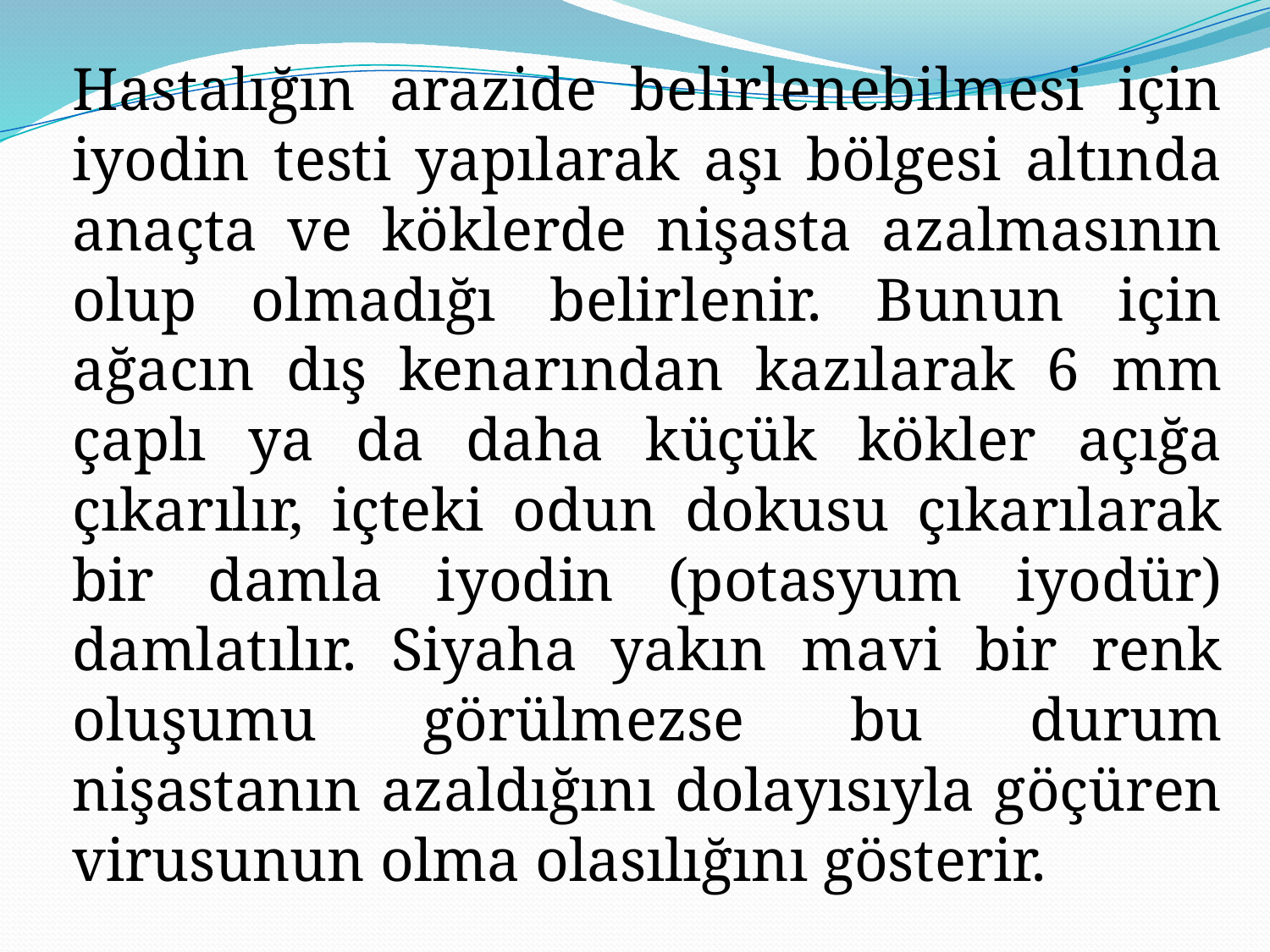

Hastalığın arazide belirlenebilmesi için iyodin testi yapılarak aşı bölgesi altında anaçta ve köklerde nişasta azalmasının olup olmadığı belirlenir. Bunun için ağacın dış kenarından kazılarak 6 mm çaplı ya da daha küçük kökler açığa çıkarılır, içteki odun dokusu çıkarılarak bir damla iyodin (potasyum iyodür) damlatılır. Siyaha yakın mavi bir renk oluşumu görülmezse bu durum nişastanın azaldığını dolayısıyla göçüren virusunun olma olasılığını gösterir.